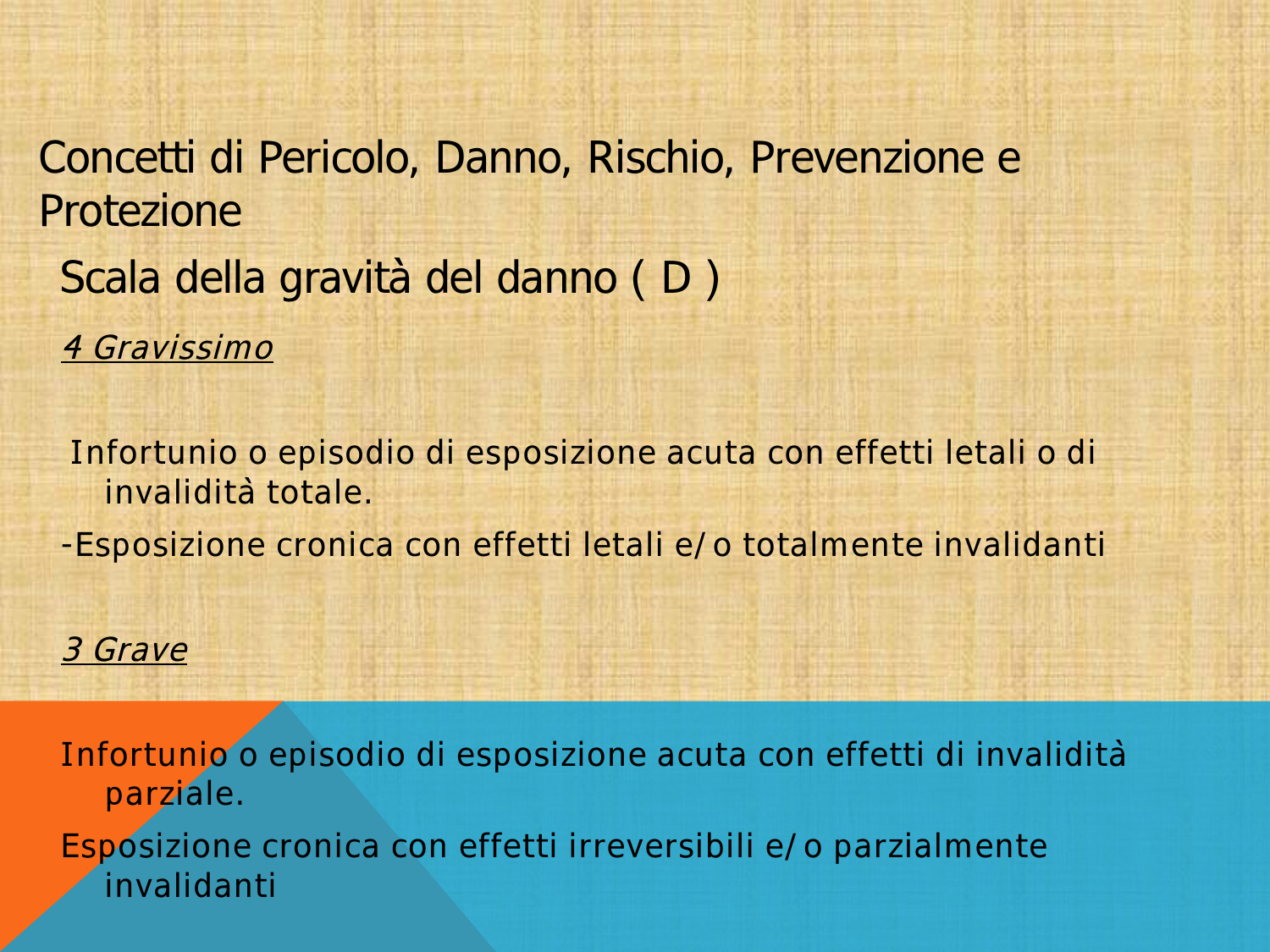

Concetti di Pericolo, Danno, Rischio, Prevenzione e Protezione
Scala della gravità del danno ( D )
4 Gravissimo

 Infortunio o episodio di esposizione acuta con effetti letali o di invalidità totale.
-Esposizione cronica con effetti letali e/o totalmente invalidanti

3 Grave

Infortunio o episodio di esposizione acuta con effetti di invalidità parziale.
Esposizione cronica con effetti irreversibili e/o parzialmente invalidanti